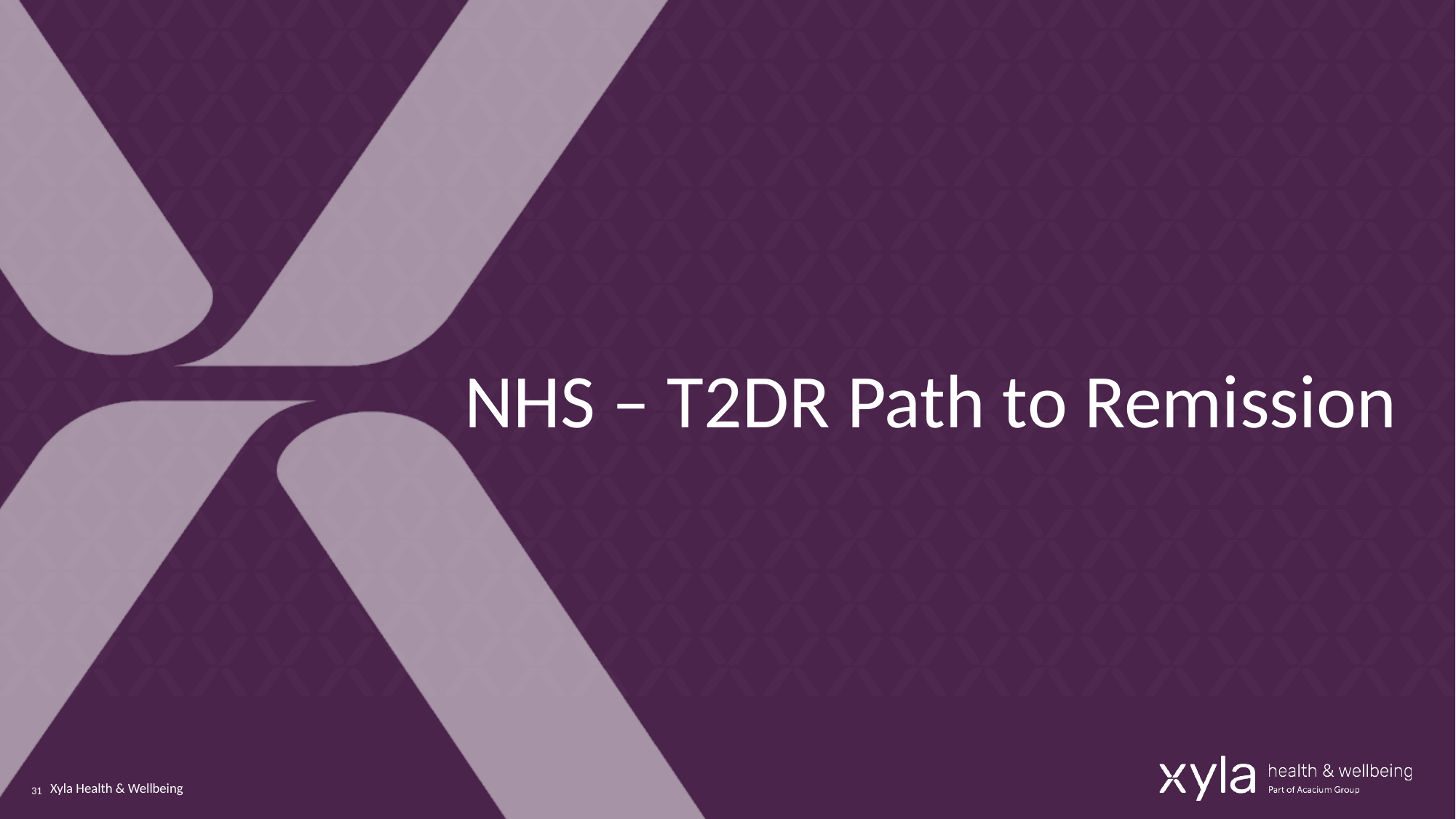

# NHS – T2DR Path to Remission
Xyla Health & Wellbeing
31